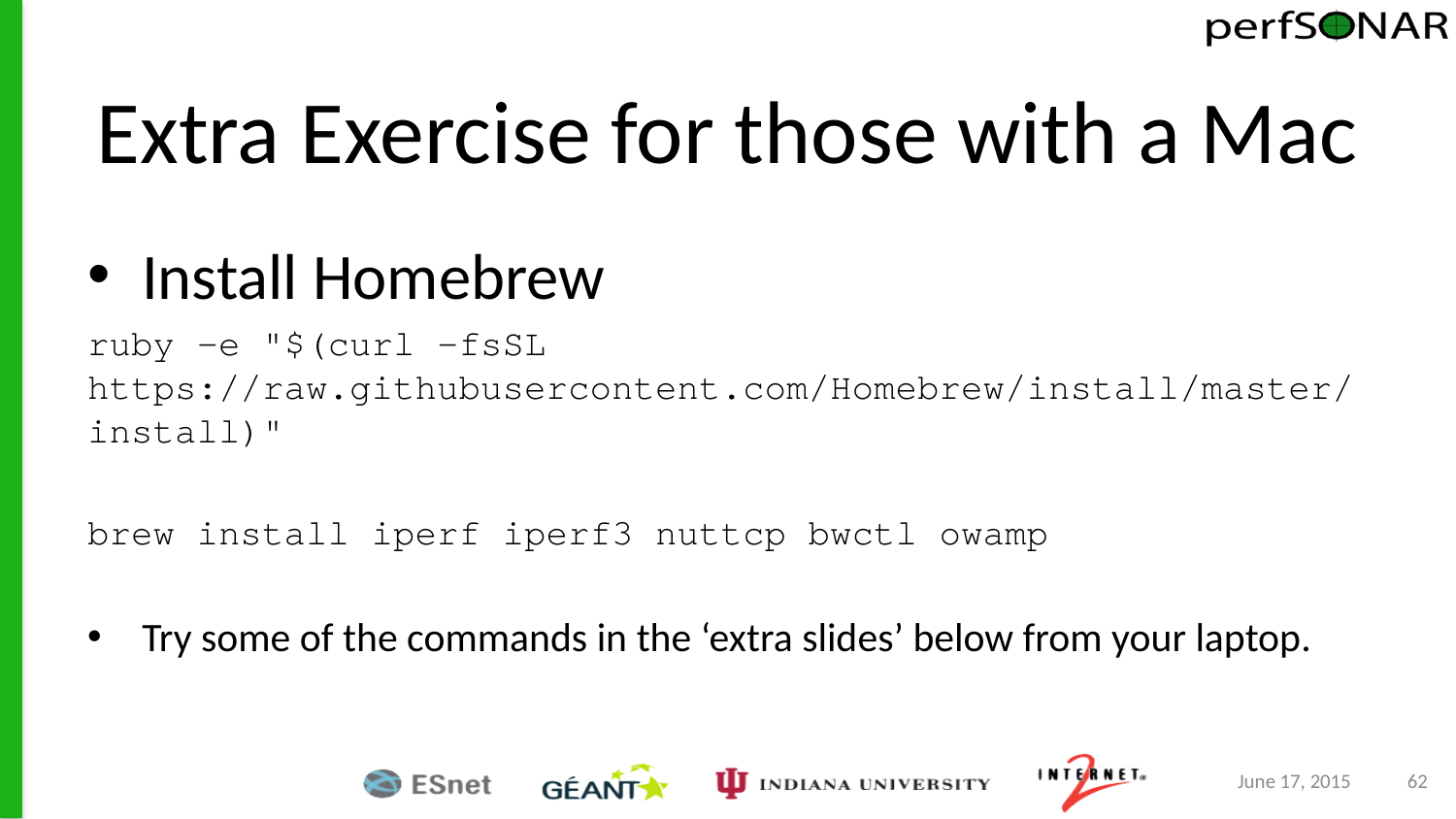

# Extra Exercise for those with a Mac
Install Homebrew
ruby -e "$(curl -fsSL https://raw.githubusercontent.com/Homebrew/install/master/install)"

brew install iperf iperf3 nuttcp bwctl owamp

Try some of the commands in the ‘extra slides’ below from your laptop.

June 17, 2015
62